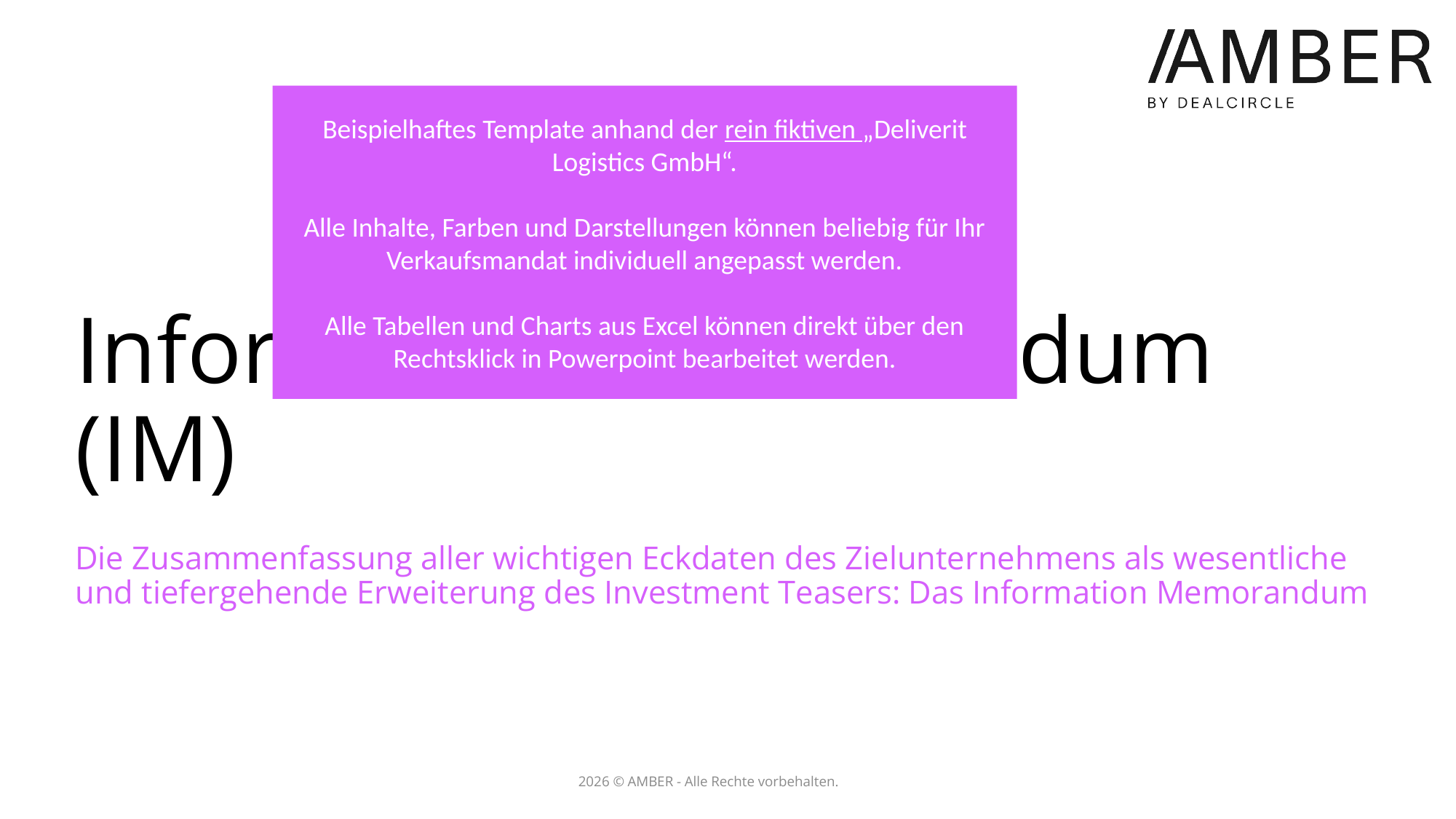

Beispielhaftes Template anhand der rein fiktiven „Deliverit Logistics GmbH“.

Alle Inhalte, Farben und Darstellungen können beliebig für Ihr Verkaufsmandat individuell angepasst werden.

Alle Tabellen und Charts aus Excel können direkt über den Rechtsklick in Powerpoint bearbeitet werden.
# Information Memorandum (IM)
Die Zusammenfassung aller wichtigen Eckdaten des Zielunternehmens als wesentliche und tiefergehende Erweiterung des Investment Teasers: Das Information Memorandum